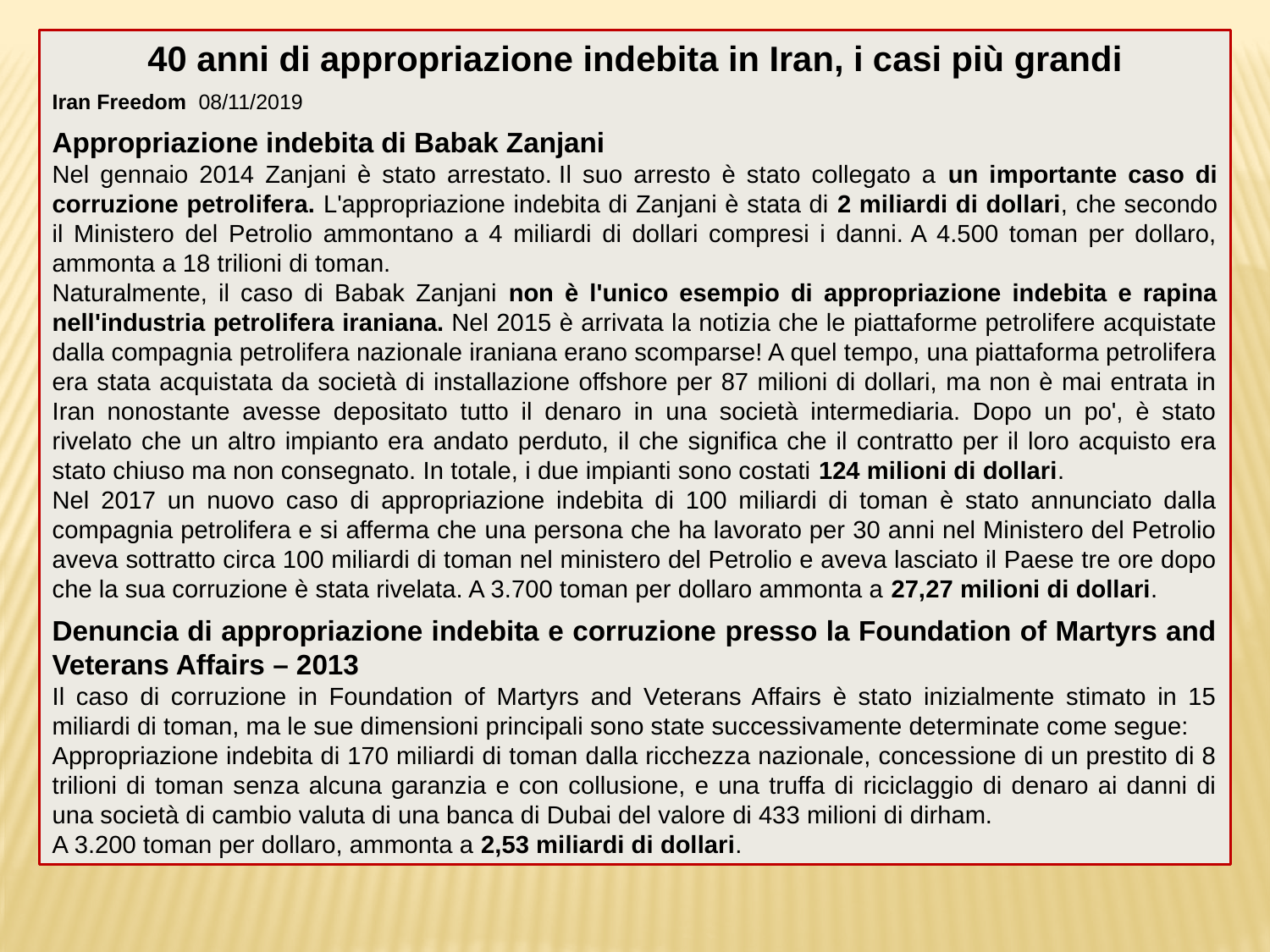

40 anni di appropriazione indebita in Iran, i casi più grandi
Iran Freedom  08/11/2019
Appropriazione indebita di Babak Zanjani
Nel gennaio 2014 Zanjani è stato arrestato. Il suo arresto è stato collegato a un importante caso di corruzione petrolifera. L'appropriazione indebita di Zanjani è stata di 2 miliardi di dollari, che secondo il Ministero del Petrolio ammontano a 4 miliardi di dollari compresi i danni. A 4.500 toman per dollaro, ammonta a 18 trilioni di toman.
Naturalmente, il caso di Babak Zanjani non è l'unico esempio di appropriazione indebita e rapina nell'industria petrolifera iraniana. Nel 2015 è arrivata la notizia che le piattaforme petrolifere acquistate dalla compagnia petrolifera nazionale iraniana erano scomparse! A quel tempo, una piattaforma petrolifera era stata acquistata da società di installazione offshore per 87 milioni di dollari, ma non è mai entrata in Iran nonostante avesse depositato tutto il denaro in una società intermediaria. Dopo un po', è stato rivelato che un altro impianto era andato perduto, il che significa che il contratto per il loro acquisto era stato chiuso ma non consegnato. In totale, i due impianti sono costati 124 milioni di dollari.
Nel 2017 un nuovo caso di appropriazione indebita di 100 miliardi di toman è stato annunciato dalla compagnia petrolifera e si afferma che una persona che ha lavorato per 30 anni nel Ministero del Petrolio aveva sottratto circa 100 miliardi di toman nel ministero del Petrolio e aveva lasciato il Paese tre ore dopo che la sua corruzione è stata rivelata. A 3.700 toman per dollaro ammonta a 27,27 milioni di dollari.
Denuncia di appropriazione indebita e corruzione presso la Foundation of Martyrs and Veterans Affairs – 2013
Il caso di corruzione in Foundation of Martyrs and Veterans Affairs è stato inizialmente stimato in 15 miliardi di toman, ma le sue dimensioni principali sono state successivamente determinate come segue:
Appropriazione indebita di 170 miliardi di toman dalla ricchezza nazionale, concessione di un prestito di 8 trilioni di toman senza alcuna garanzia e con collusione, e una truffa di riciclaggio di denaro ai danni di una società di cambio valuta di una banca di Dubai del valore di 433 milioni di dirham.
A 3.200 toman per dollaro, ammonta a 2,53 miliardi di dollari.